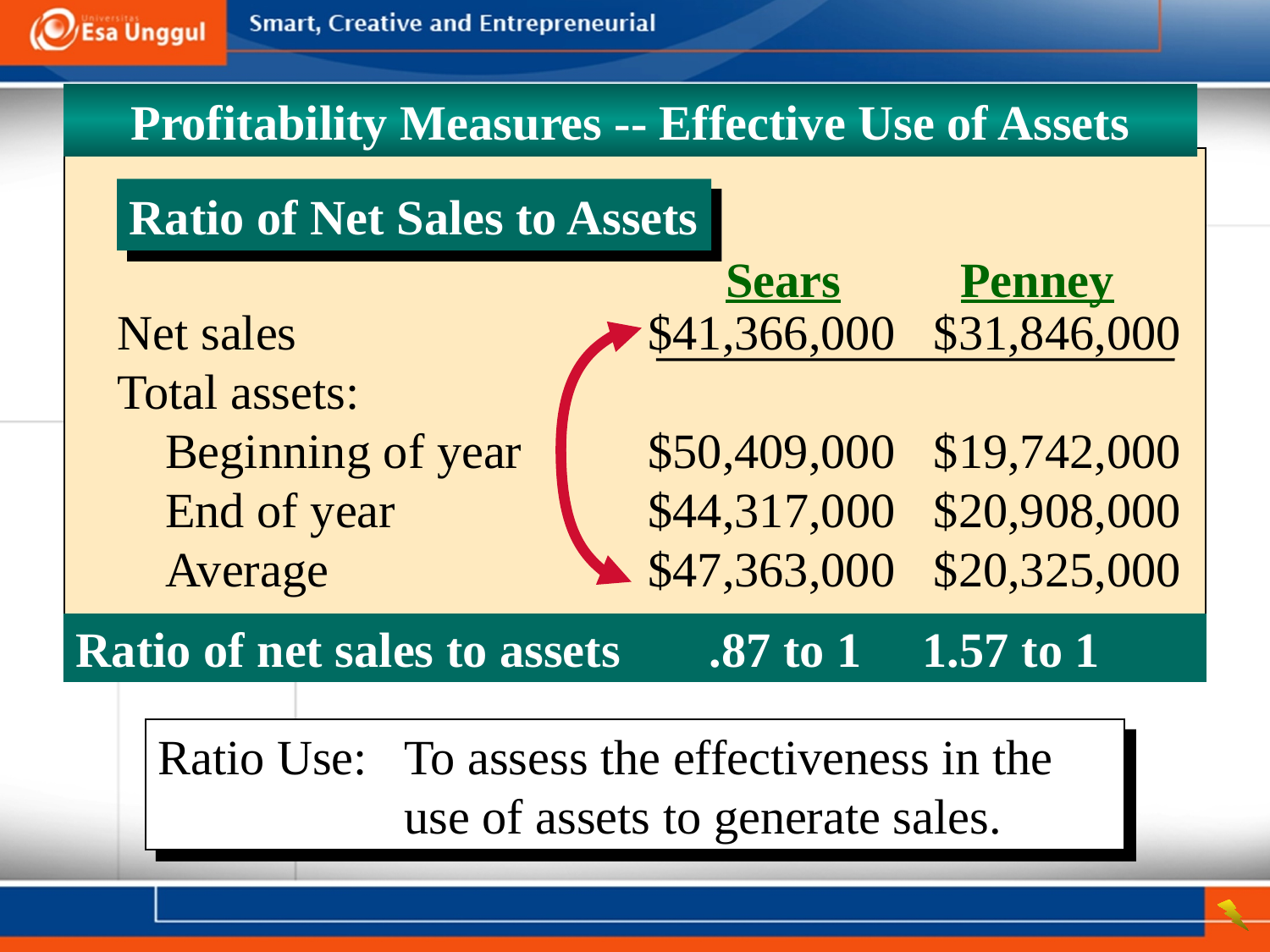

Profitability Measures -- Effective Use of Assets

Ratio of Net Sales to Assets
	Sears	Penney
Net sales	$41,366,000	$31,846,000
Total assets:
	Beginning of year	$50,409,000	$19,742,000
	End of year	  $44,317,000	$20,908,000
	Average	$47,363,000	$20,325,000

Ratio of net sales to assets	.87 to 1	1.57 to 1
Ratio Use:	To assess the effectiveness in the use of assets to generate sales.